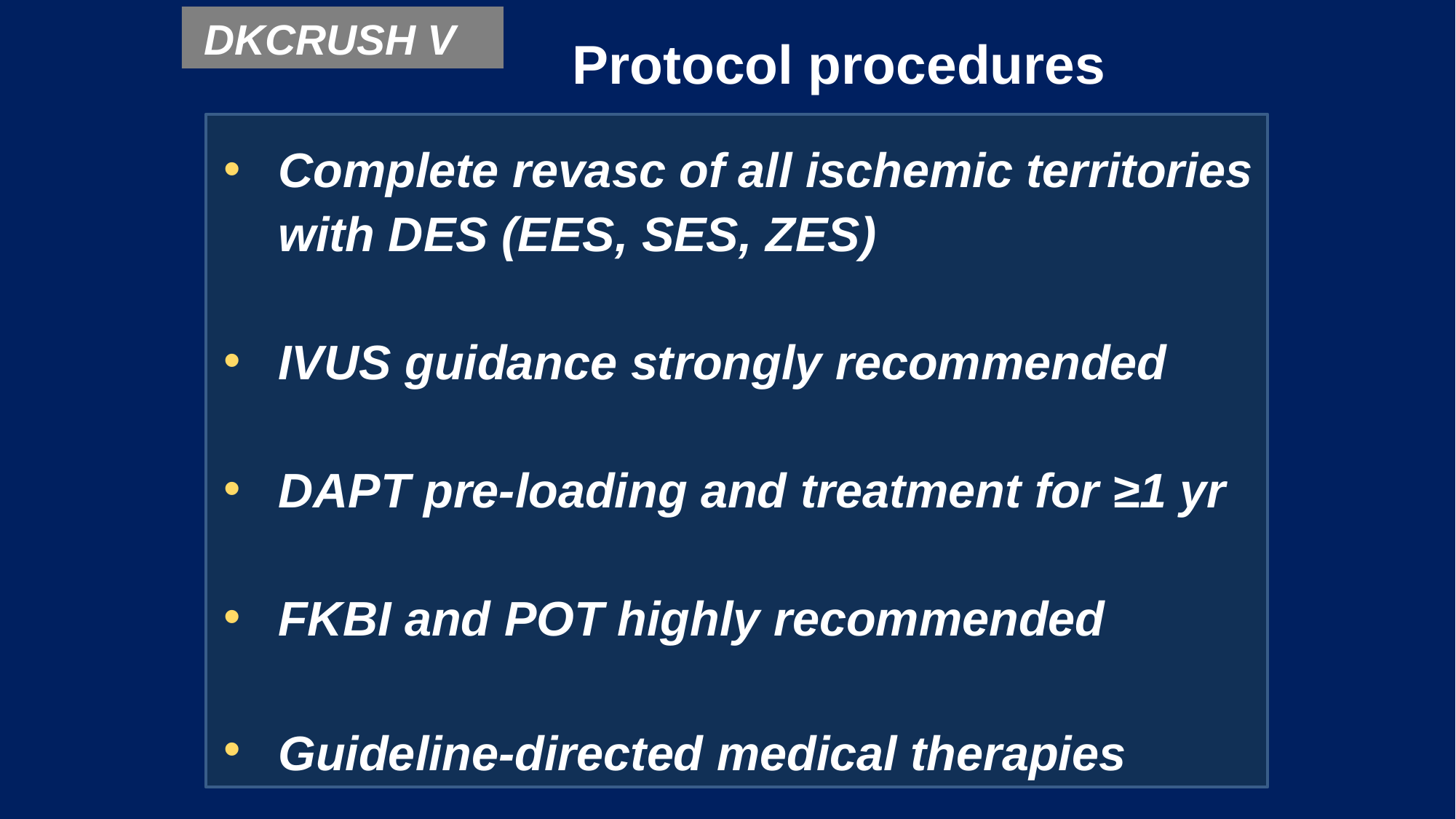

DKCRUSH V
# Protocol procedures

Complete revasc of all ischemic territories with DES (EES, SES, ZES)

IVUS guidance strongly recommended

DAPT pre-loading and treatment for ≥1 yr

FKBI and POT highly recommended

Guideline-directed medical therapies